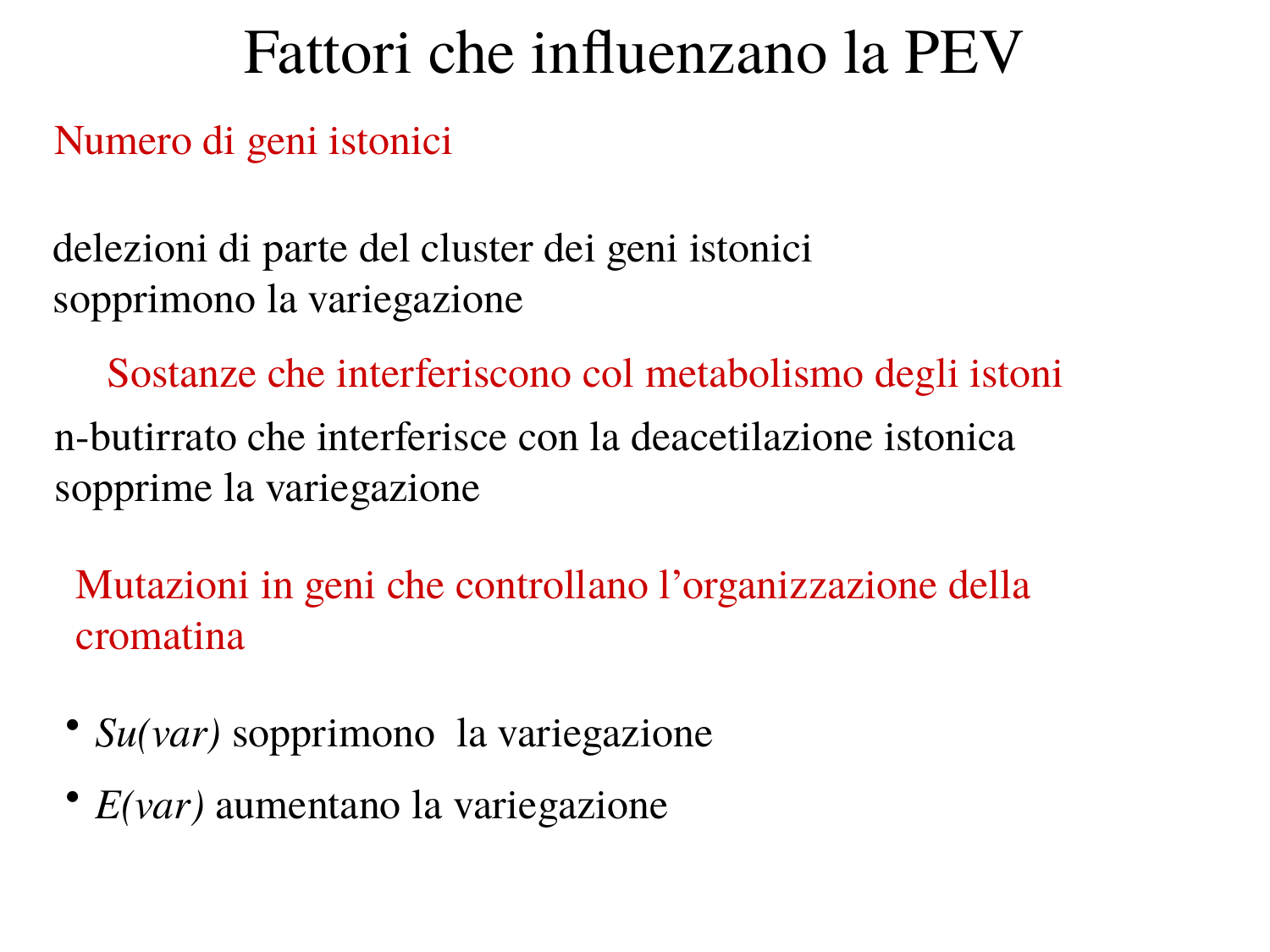

# Fattori che influenzano la PEV
Numero di geni istonici
delezioni di parte del cluster dei geni istonici sopprimono la variegazione
Sostanze che interferiscono col metabolismo degli istoni
n-butirrato che interferisce con la deacetilazione istonica sopprime la variegazione

Mutazioni in geni che controllano l’organizzazione della cromatina

Su(var) sopprimono  la variegazione
E(var) aumentano la variegazione